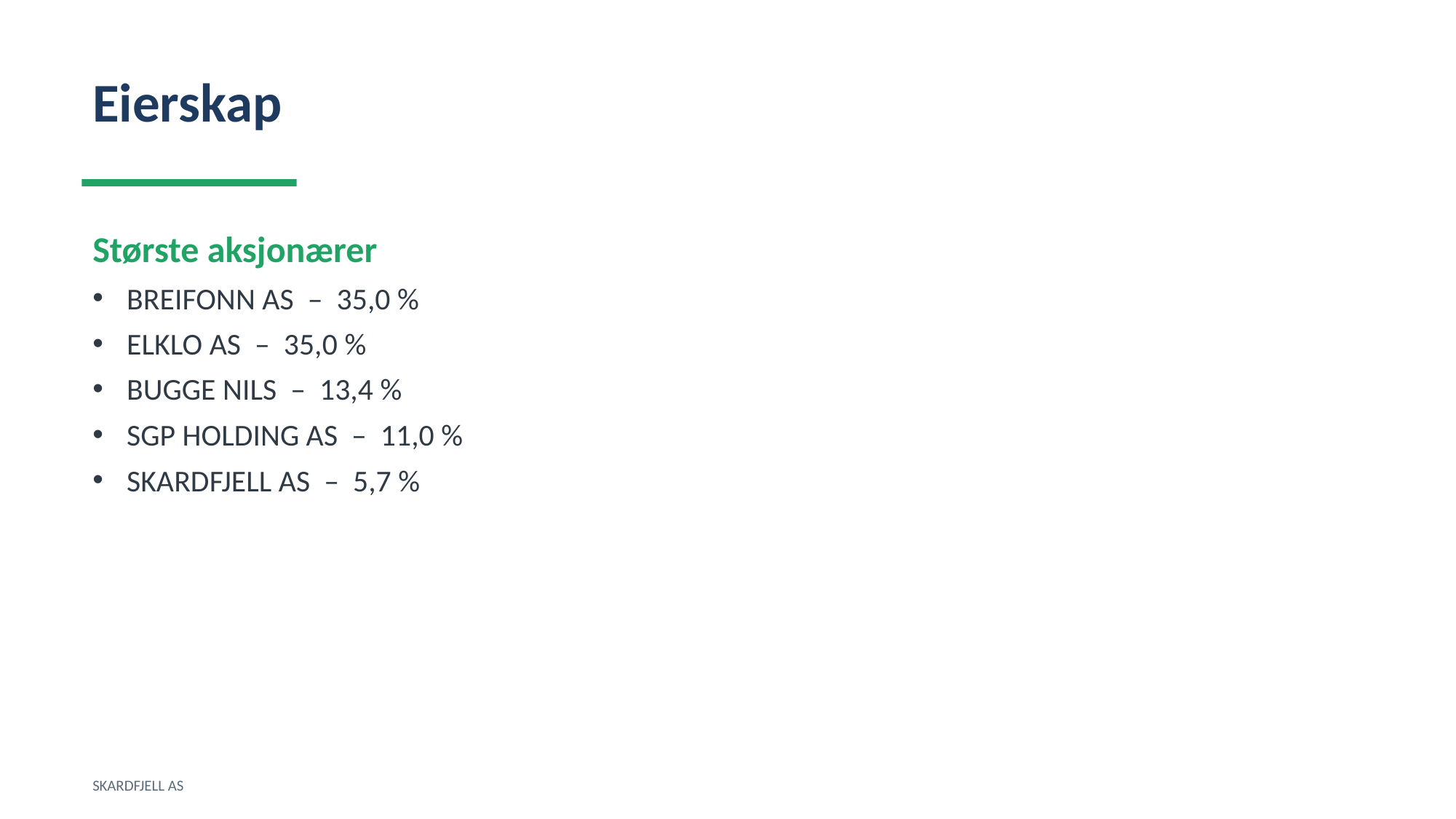

Eierskap

Største aksjonærer
BREIFONN AS  –  35,0 %
ELKLO AS  –  35,0 %
BUGGE NILS  –  13,4 %
SGP HOLDING AS  –  11,0 %
SKARDFJELL AS  –  5,7 %
SKARDFJELL AS